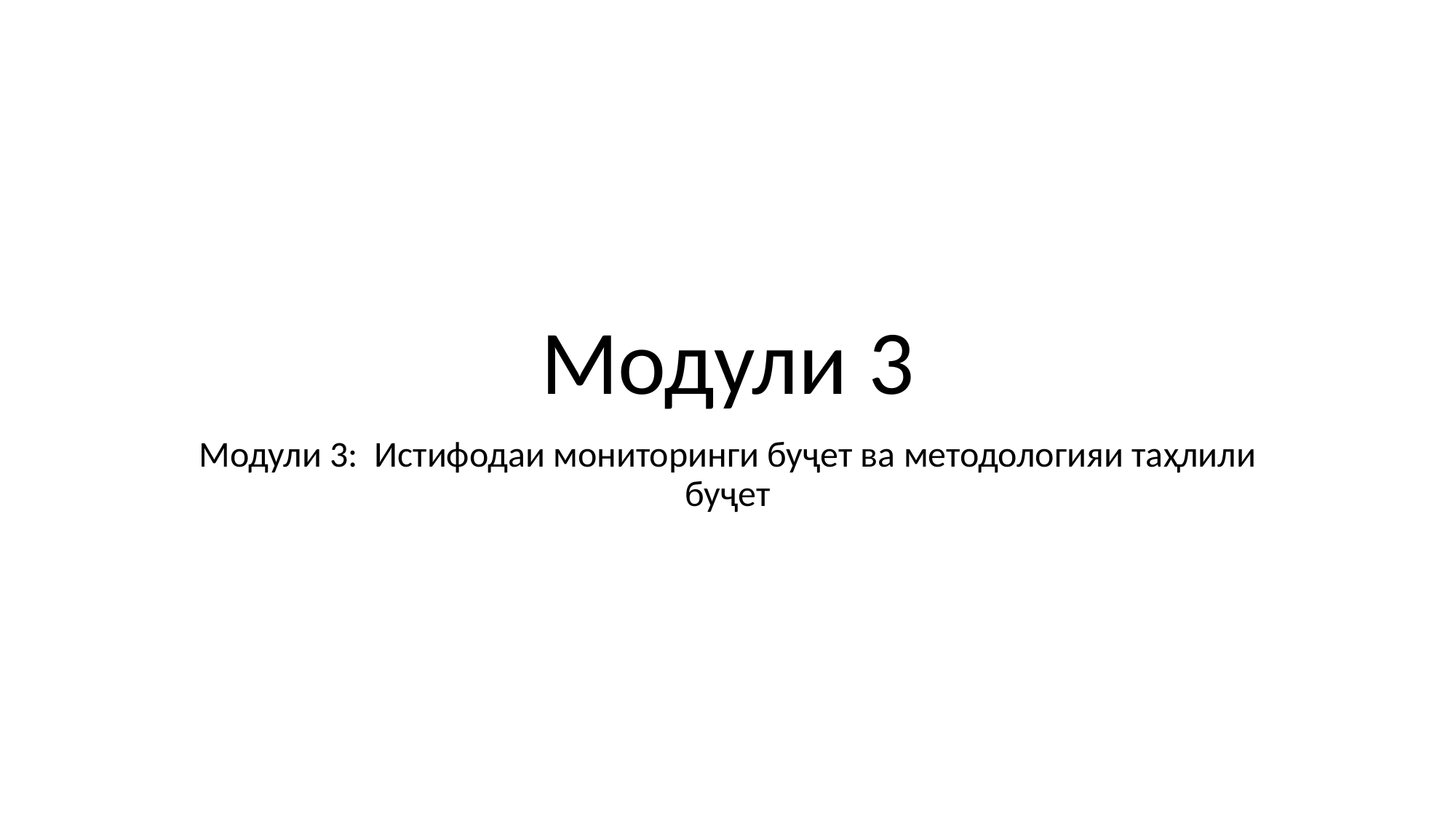

# Модули 3
Модули 3:  Истифодаи мониторинги буҷет ва методологияи таҳлили буҷет